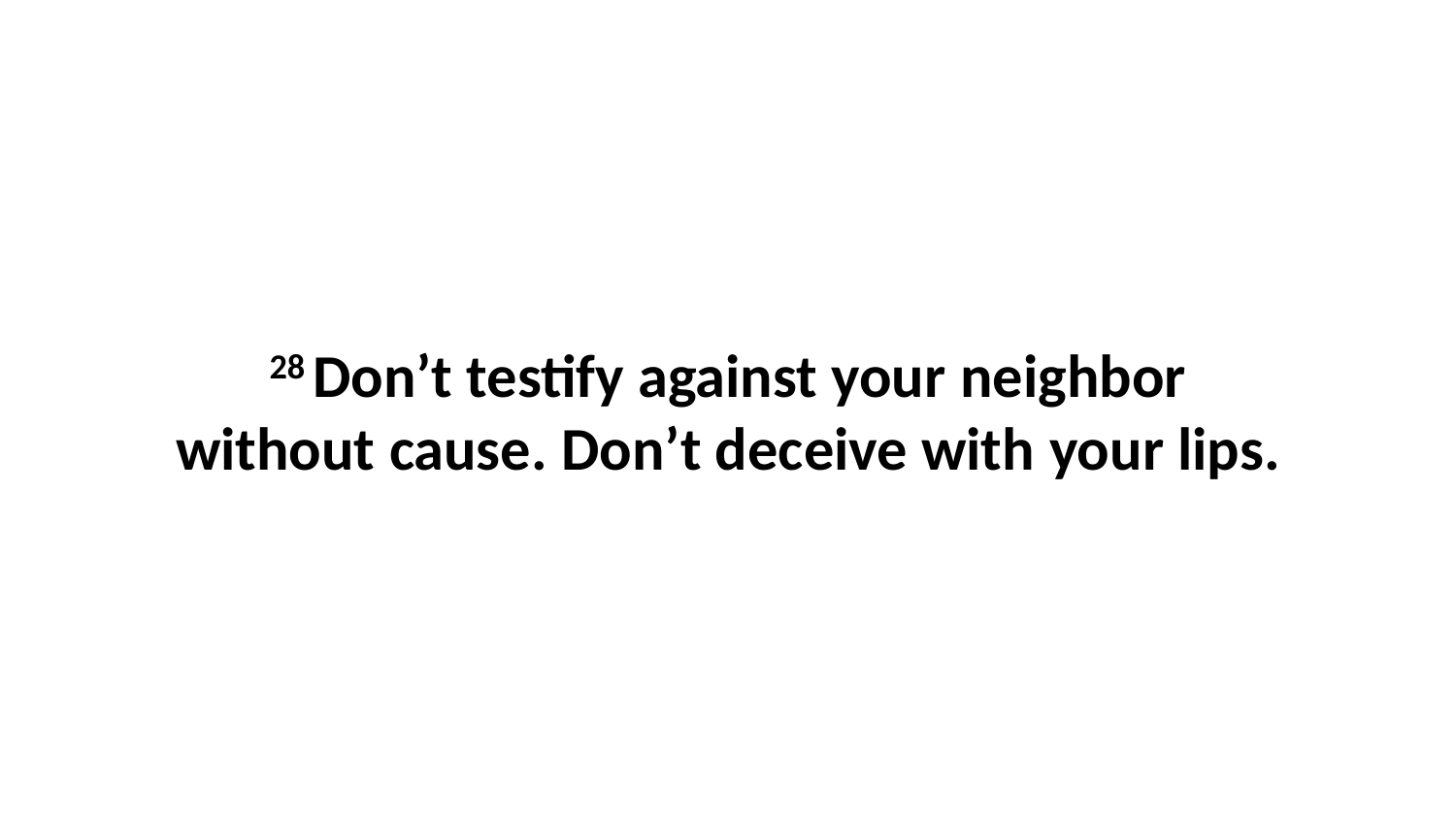

28 Don’t testify against your neighbor without cause. Don’t deceive with your lips.